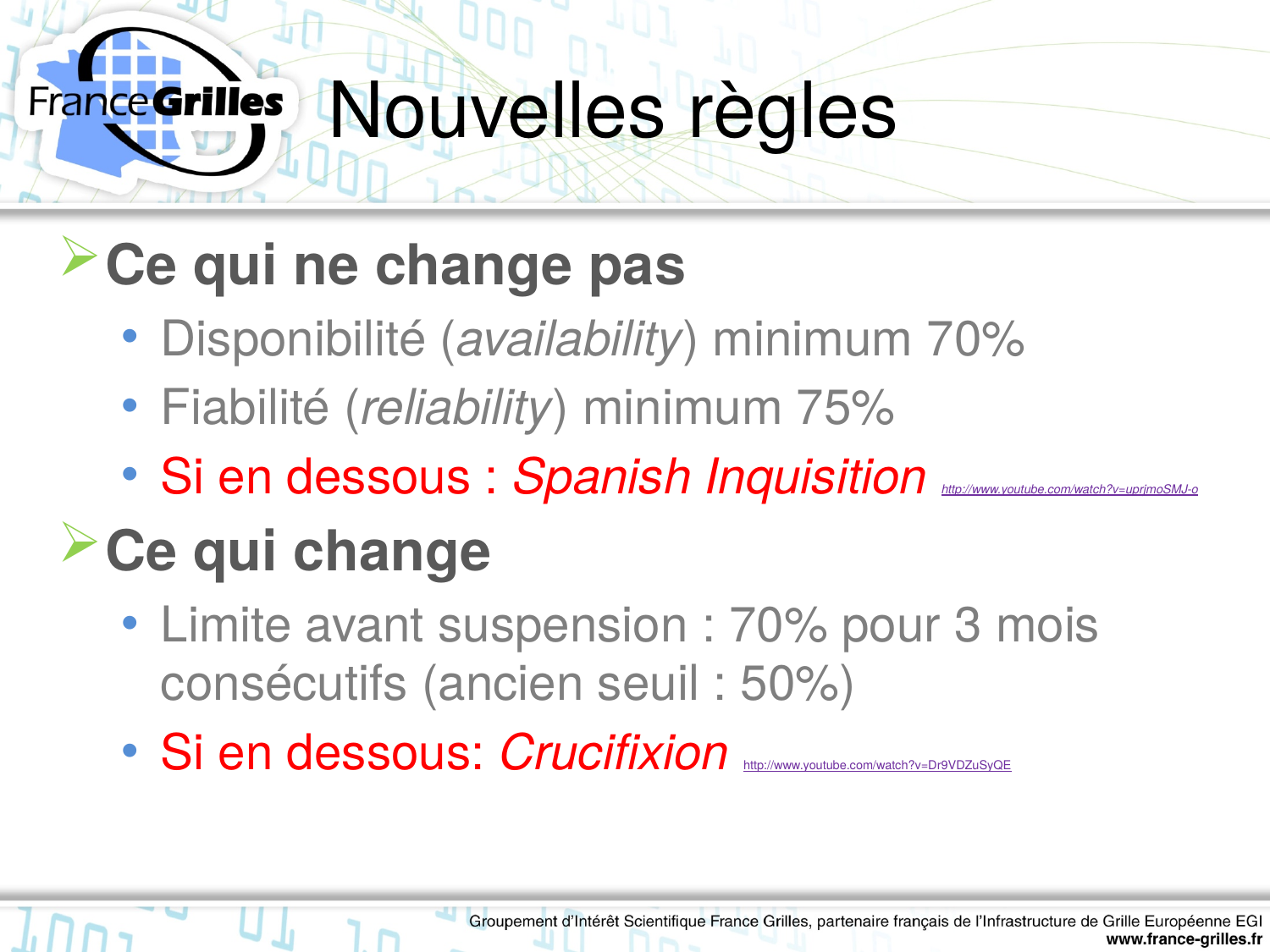

# Nouvelles règles
Ce qui ne change pas
Disponibilité (availability) minimum 70%
Fiabilité (reliability) minimum 75%
Si en dessous : Spanish Inquisition http://www.youtube.com/watch?v=uprjmoSMJ-o
Ce qui change
Limite avant suspension : 70% pour 3 mois consécutifs (ancien seuil : 50%)
Si en dessous: Crucifixion http://www.youtube.com/watch?v=Dr9VDZuSyQE